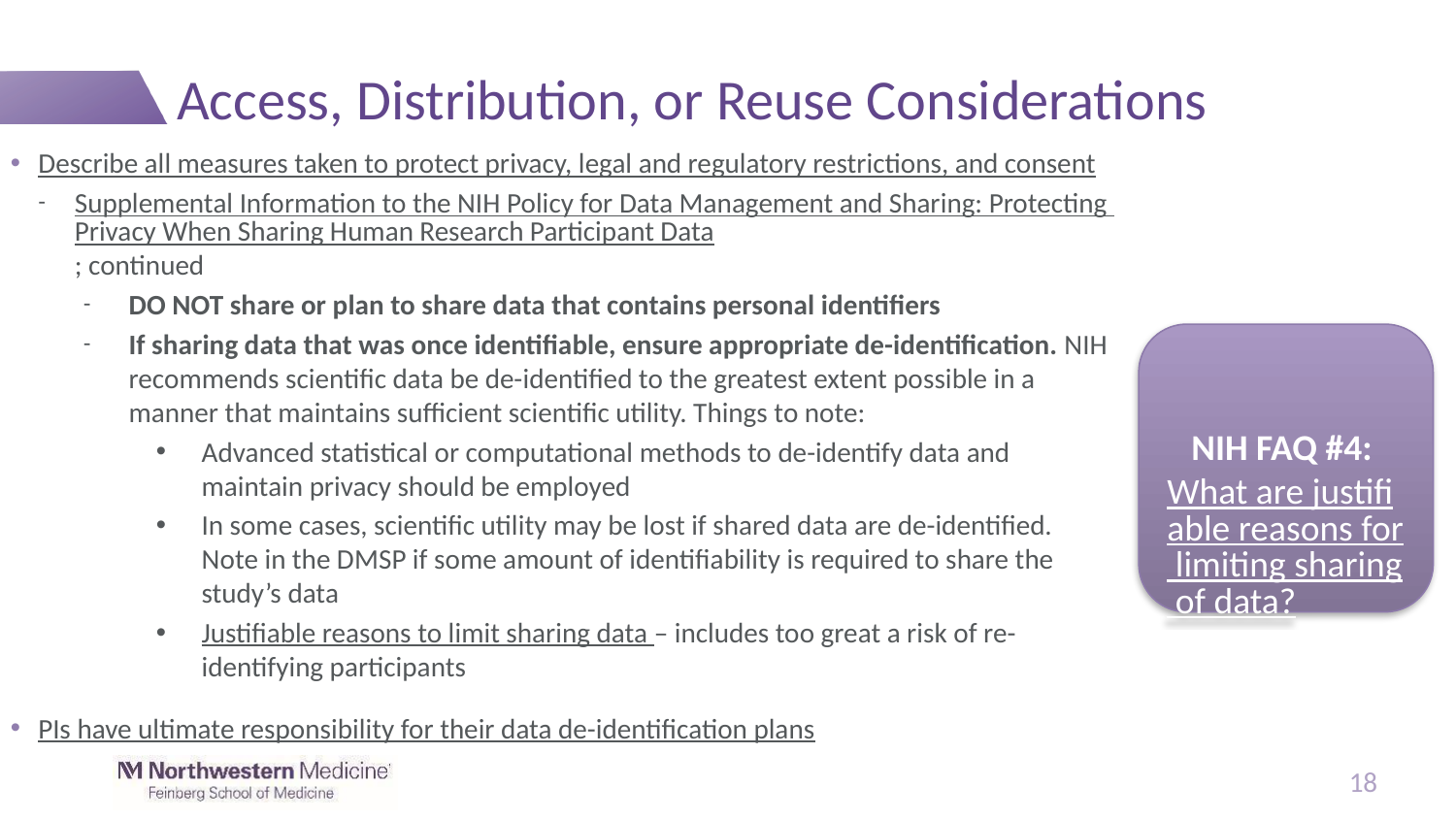

# Access, Distribution, or Reuse Considerations
Describe all measures taken to protect privacy, legal and regulatory restrictions, and consent
Supplemental Information to the NIH Policy for Data Management and Sharing: Protecting Privacy When Sharing Human Research Participant Data; continued
DO NOT share or plan to share data that contains personal identifiers
If sharing data that was once identifiable, ensure appropriate de-identification. NIH recommends scientific data be de-identified to the greatest extent possible in a manner that maintains sufficient scientific utility. Things to note:
Advanced statistical or computational methods to de-identify data and maintain privacy should be employed
In some cases, scientific utility may be lost if shared data are de-identified. Note in the DMSP if some amount of identifiability is required to share the study’s data
Justifiable reasons to limit sharing data – includes too great a risk of re-identifying participants

PIs have ultimate responsibility for their data de-identification plans
NIH FAQ #4: What are justifiable reasons for limiting sharing of data?
18